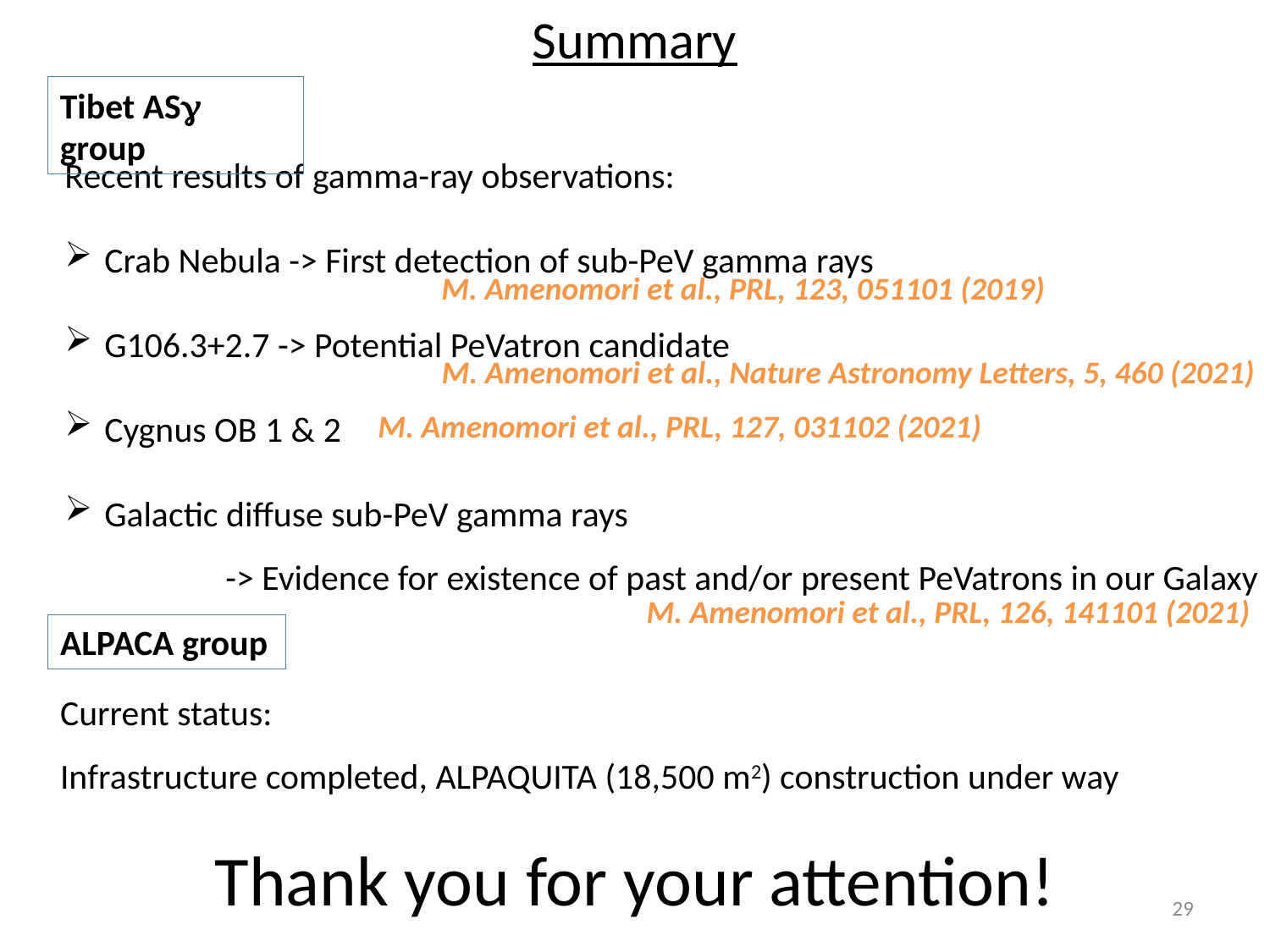

Summary
Tibet ASγ group
Recent results of gamma-ray observations:
Crab Nebula -> First detection of sub-PeV gamma rays
G106.3+2.7 -> Potential PeVatron candidate
Cygnus OB 1 & 2
Galactic diffuse sub-PeV gamma rays
                    -> Evidence for existence of past and/or present PeVatrons in our Galaxy
M. Amenomori et al., PRL, 123, 051101 (2019)
M. Amenomori et al., Nature Astronomy Letters, 5, 460 (2021)
M. Amenomori et al., PRL, 127, 031102 (2021)
M. Amenomori et al., PRL, 126, 141101 (2021)
ALPACA group
Current status:
Infrastructure completed, ALPAQUITA (18,500 m2) construction under way
Thank you for your attention!
29